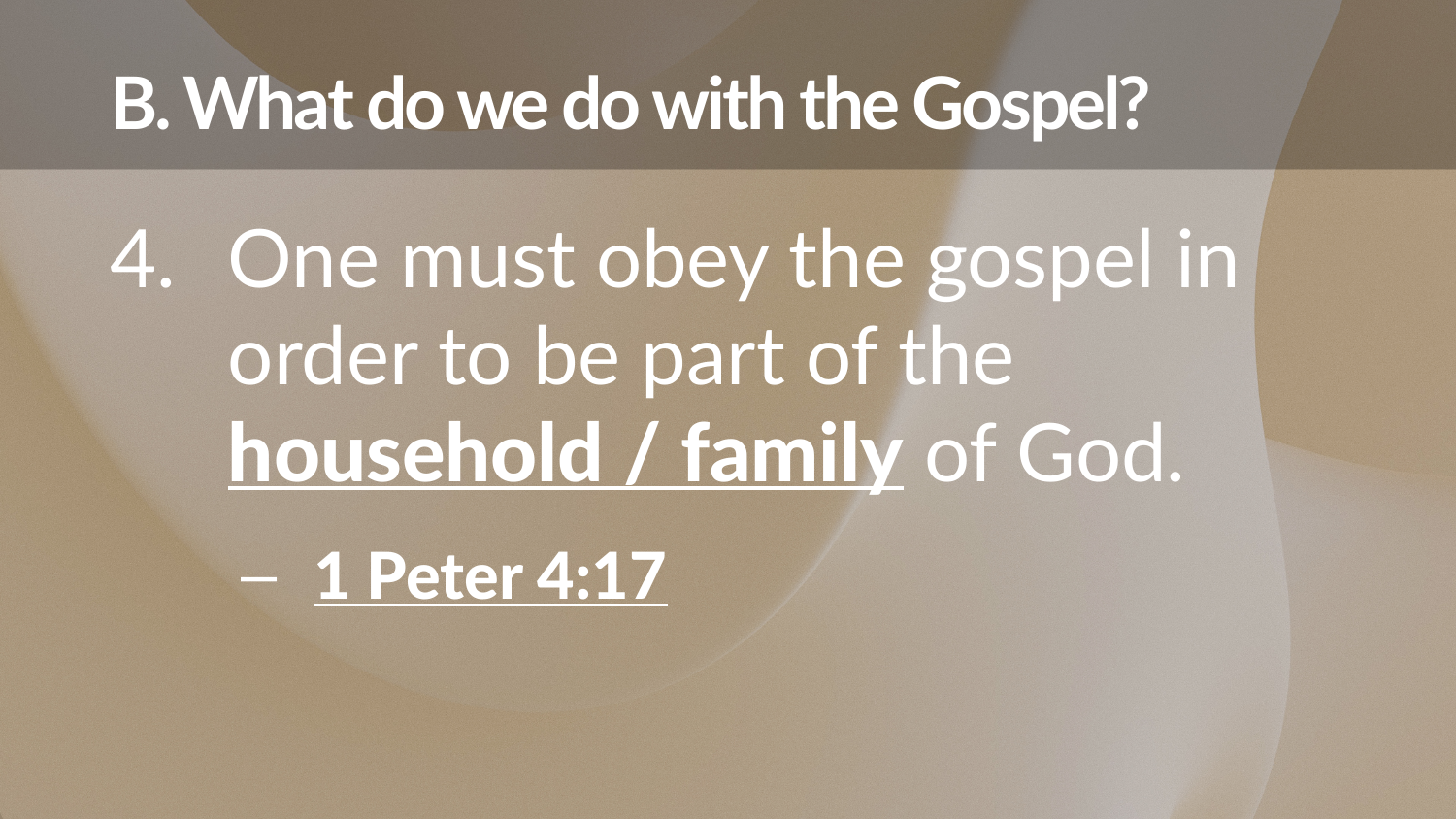

# B. What do we do with the Gospel?
One must obey the gospel in order to be part of the household / family of God.
1 Peter 4:17